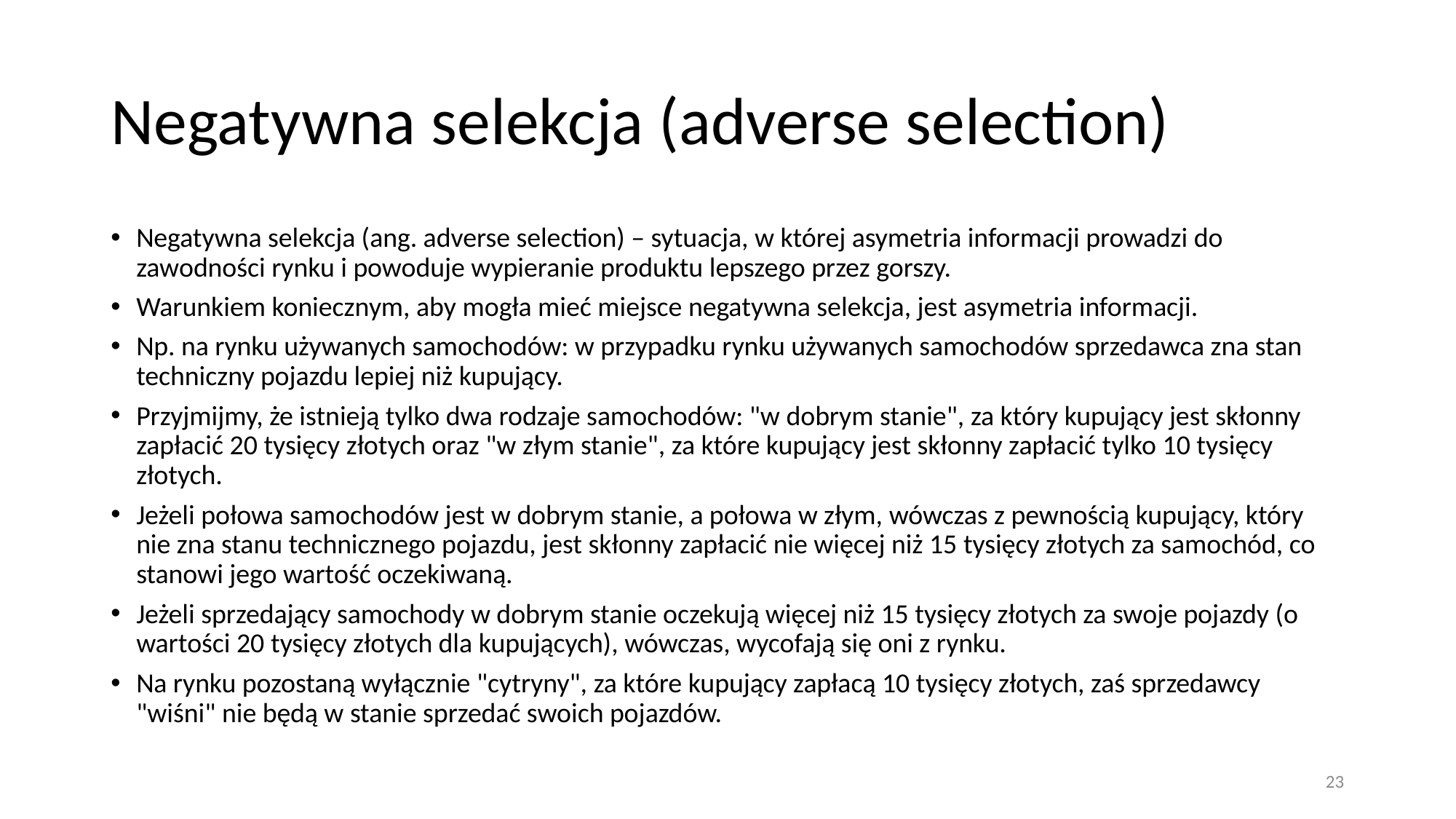

# Negatywna selekcja (adverse selection)
Negatywna selekcja (ang. adverse selection) – sytuacja, w której asymetria informacji prowadzi do zawodności rynku i powoduje wypieranie produktu lepszego przez gorszy.
Warunkiem koniecznym, aby mogła mieć miejsce negatywna selekcja, jest asymetria informacji.
Np. na rynku używanych samochodów: w przypadku rynku używanych samochodów sprzedawca zna stan techniczny pojazdu lepiej niż kupujący.
Przyjmijmy, że istnieją tylko dwa rodzaje samochodów: "w dobrym stanie", za który kupujący jest skłonny zapłacić 20 tysięcy złotych oraz "w złym stanie", za które kupujący jest skłonny zapłacić tylko 10 tysięcy złotych.
Jeżeli połowa samochodów jest w dobrym stanie, a połowa w złym, wówczas z pewnością kupujący, który nie zna stanu technicznego pojazdu, jest skłonny zapłacić nie więcej niż 15 tysięcy złotych za samochód, co stanowi jego wartość oczekiwaną.
Jeżeli sprzedający samochody w dobrym stanie oczekują więcej niż 15 tysięcy złotych za swoje pojazdy (o wartości 20 tysięcy złotych dla kupujących), wówczas, wycofają się oni z rynku.
Na rynku pozostaną wyłącznie "cytryny", za które kupujący zapłacą 10 tysięcy złotych, zaś sprzedawcy "wiśni" nie będą w stanie sprzedać swoich pojazdów.
23